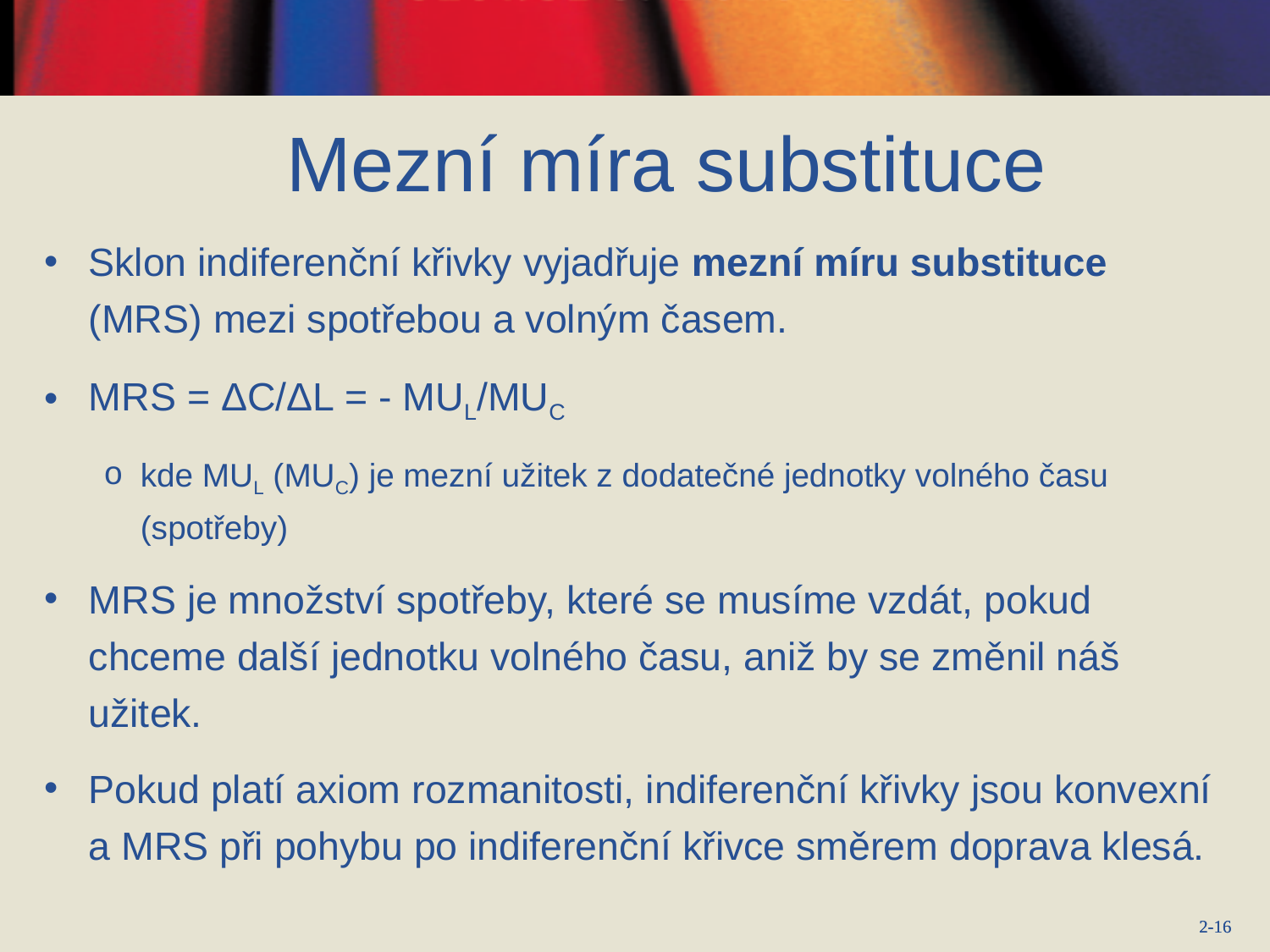

# Mezní míra substituce
Sklon indiferenční křivky vyjadřuje mezní míru substituce (MRS) mezi spotřebou a volným časem.
MRS = ΔC/ΔL = - MUL/MUC
kde MUL (MUC) je mezní užitek z dodatečné jednotky volného času (spotřeby)
MRS je množství spotřeby, které se musíme vzdát, pokud chceme další jednotku volného času, aniž by se změnil náš užitek.
Pokud platí axiom rozmanitosti, indiferenční křivky jsou konvexní a MRS při pohybu po indiferenční křivce směrem doprava klesá.